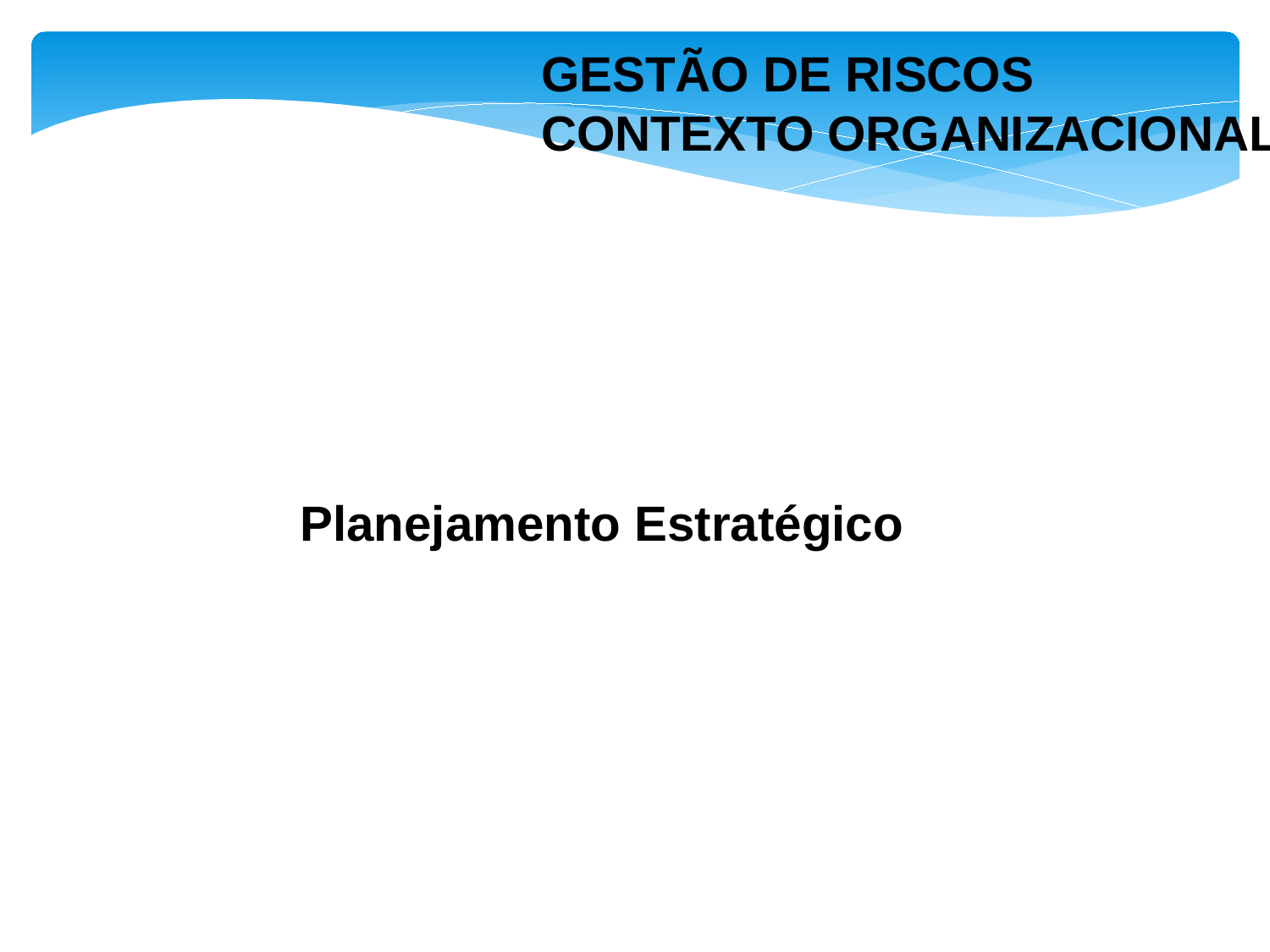

GESTÃO DE RISCOS
CONTEXTO ORGANIZACIONAL
Planejamento Estratégico